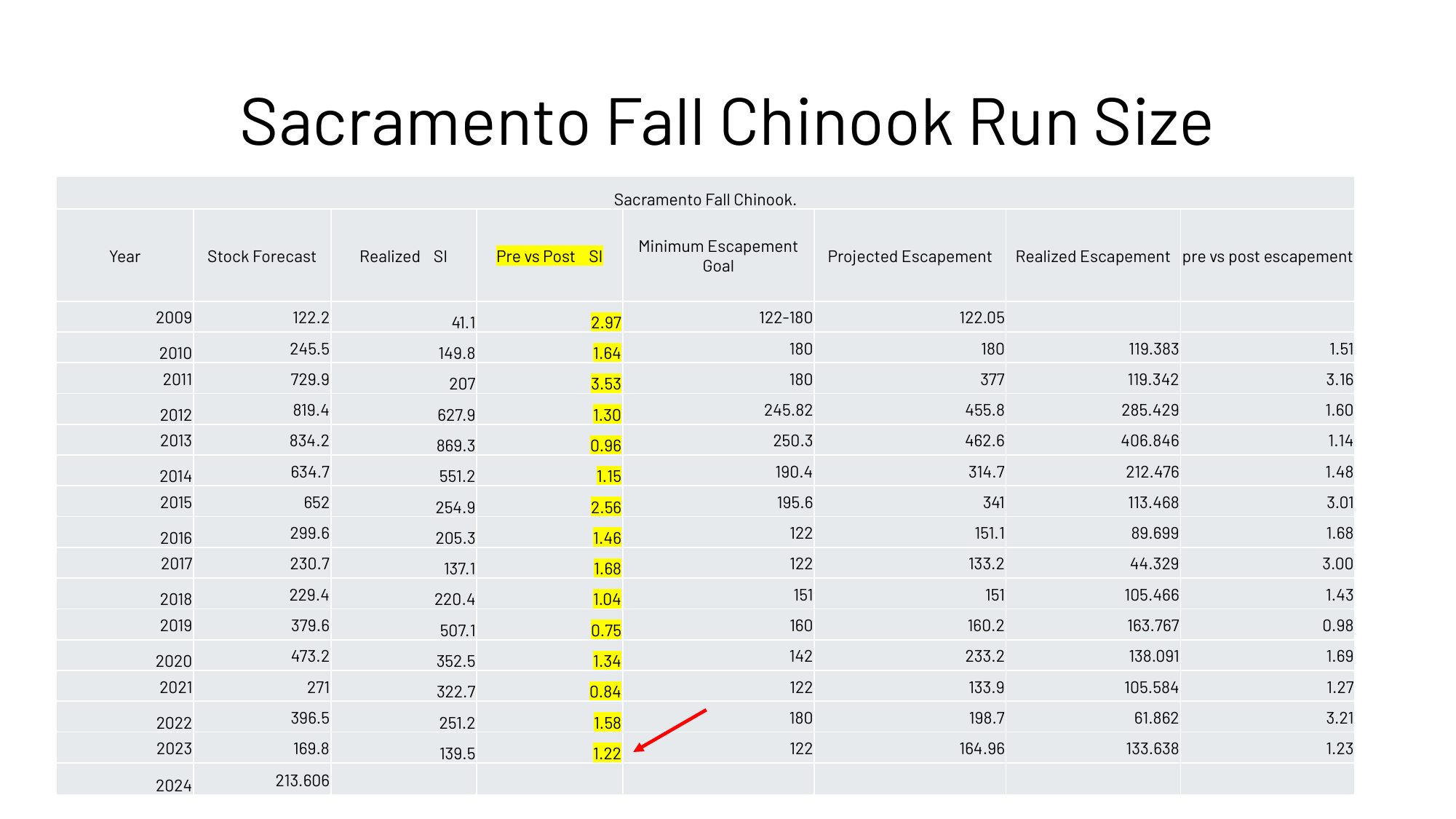

# Sacramento Fall Chinook Run Size
| Sacramento Fall Chinook. |  |  |  |  |  |  |  |
| --- | --- | --- | --- | --- | --- | --- | --- |
| Year | Stock Forecast | Realized SI | Pre vs Post SI | Minimum Escapement Goal | Projected Escapement | Realized Escapement | pre vs post escapement |
| 2009 | 122.2 | 41.1 | 2.97 | 122-180 | 122.05 |  |  |
| 2010 | 245.5 | 149.8 | 1.64 | 180 | 180 | 119.383 | 1.51 |
| 2011 | 729.9 | 207 | 3.53 | 180 | 377 | 119.342 | 3.16 |
| 2012 | 819.4 | 627.9 | 1.30 | 245.82 | 455.8 | 285.429 | 1.60 |
| 2013 | 834.2 | 869.3 | 0.96 | 250.3 | 462.6 | 406.846 | 1.14 |
| 2014 | 634.7 | 551.2 | 1.15 | 190.4 | 314.7 | 212.476 | 1.48 |
| 2015 | 652 | 254.9 | 2.56 | 195.6 | 341 | 113.468 | 3.01 |
| 2016 | 299.6 | 205.3 | 1.46 | 122 | 151.1 | 89.699 | 1.68 |
| 2017 | 230.7 | 137.1 | 1.68 | 122 | 133.2 | 44.329 | 3.00 |
| 2018 | 229.4 | 220.4 | 1.04 | 151 | 151 | 105.466 | 1.43 |
| 2019 | 379.6 | 507.1 | 0.75 | 160 | 160.2 | 163.767 | 0.98 |
| 2020 | 473.2 | 352.5 | 1.34 | 142 | 233.2 | 138.091 | 1.69 |
| 2021 | 271 | 322.7 | 0.84 | 122 | 133.9 | 105.584 | 1.27 |
| 2022 | 396.5 | 251.2 | 1.58 | 180 | 198.7 | 61.862 | 3.21 |
| 2023 | 169.8 | 139.5 | 1.22 | 122 | 164.96 | 133.638 | 1.23 |
| 2024 | 213.606 |  |  |  |  |  |  |